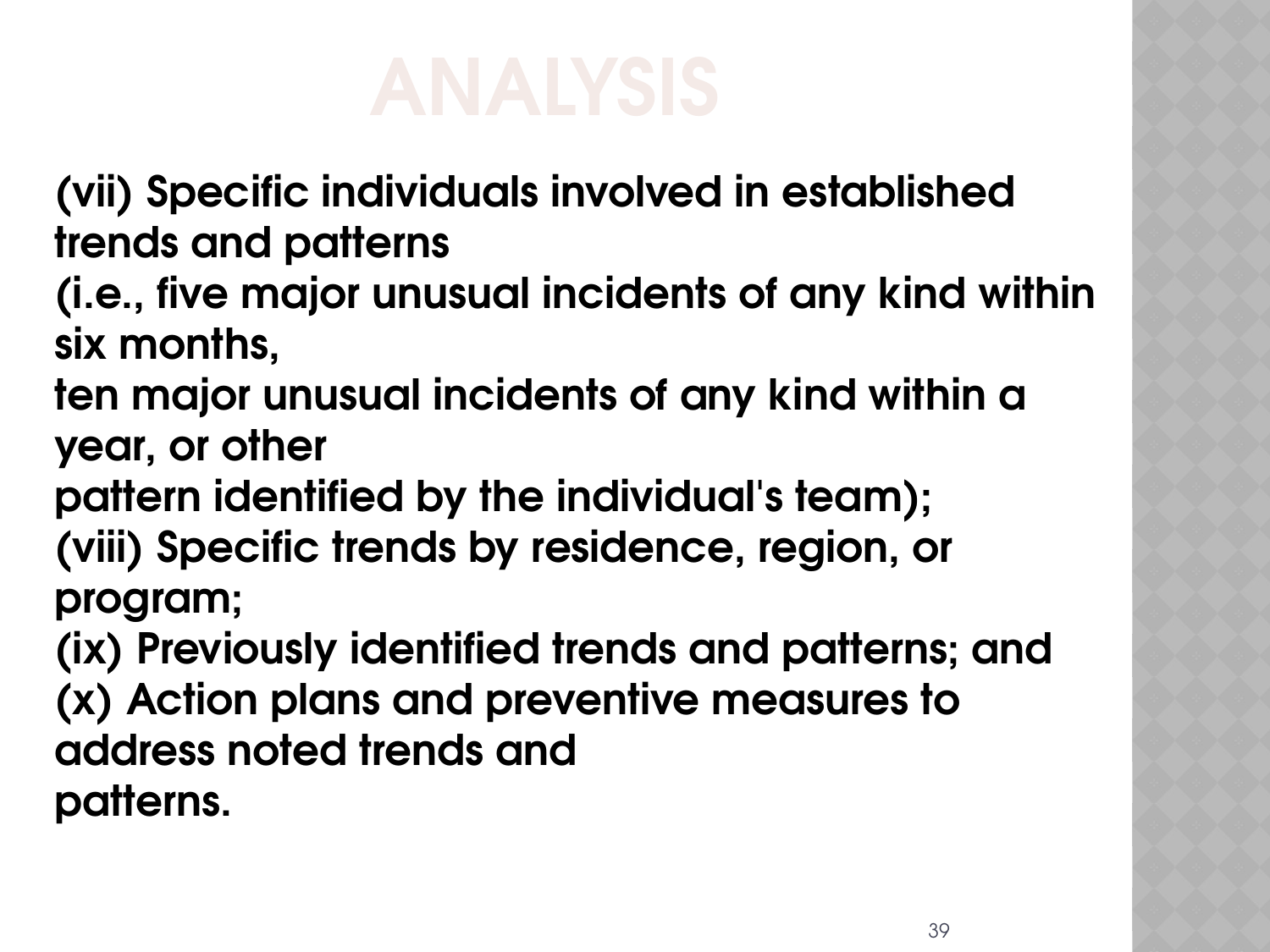

Analysis
(vii) Specific individuals involved in established trends and patterns
(i.e., five major unusual incidents of any kind within six months,
ten major unusual incidents of any kind within a year, or other
pattern identified by the individual's team);
(viii) Specific trends by residence, region, or program;
(ix) Previously identified trends and patterns; and
(x) Action plans and preventive measures to address noted trends and
patterns.
39